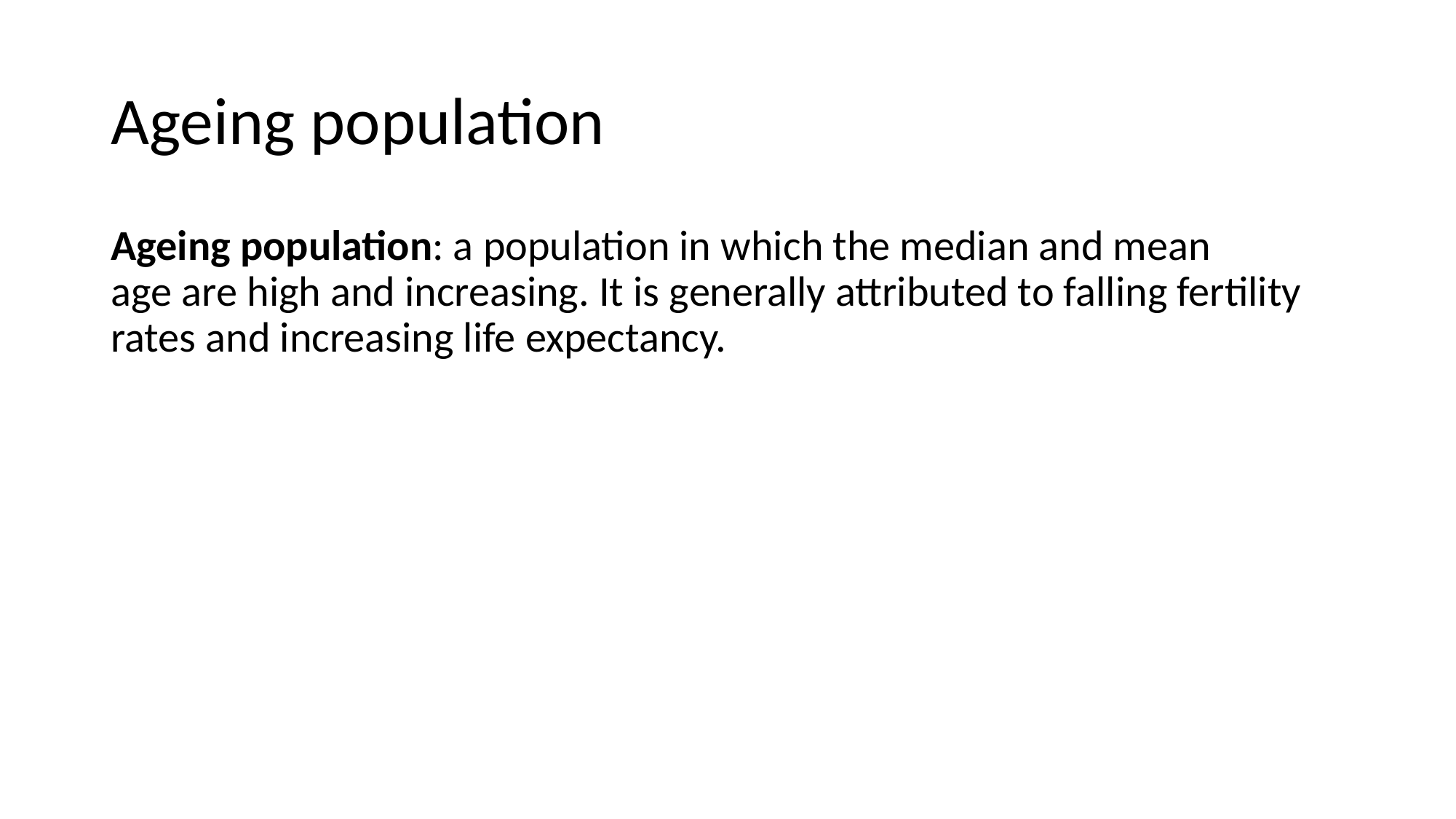

# Ageing population
Ageing population: a population in which the median and mean age are high and increasing. It is generally attributed to falling fertility rates and increasing life expectancy.